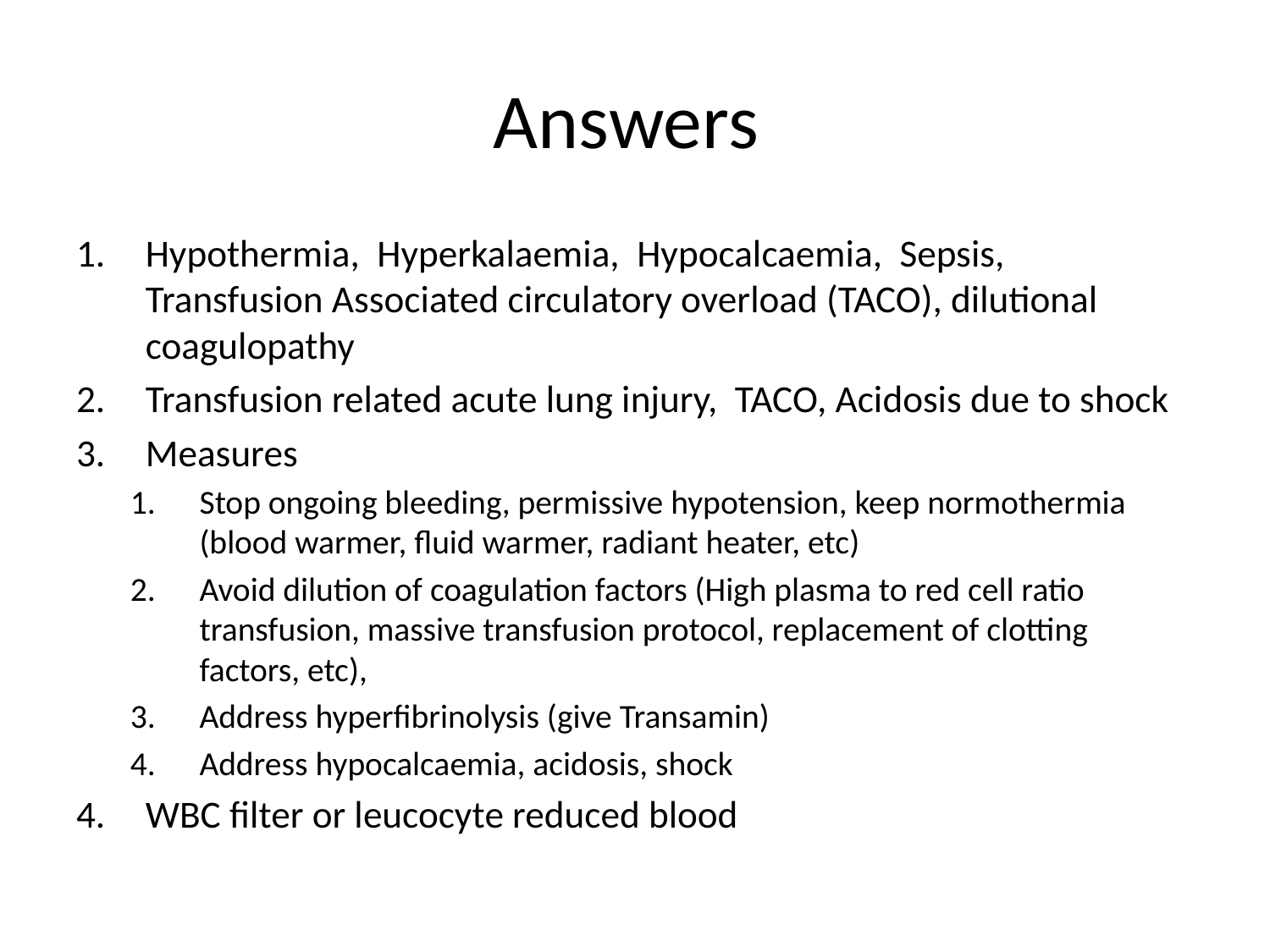

# Answers
Hypothermia,  Hyperkalaemia,  Hypocalcaemia,  Sepsis,  Transfusion Associated circulatory overload (TACO), dilutional coagulopathy
Transfusion related acute lung injury,  TACO, Acidosis due to shock
Measures
Stop ongoing bleeding, permissive hypotension, keep normothermia (blood warmer, fluid warmer, radiant heater, etc)
Avoid dilution of coagulation factors (High plasma to red cell ratio transfusion, massive transfusion protocol, replacement of clotting factors, etc),
Address hyperfibrinolysis (give Transamin)
Address hypocalcaemia, acidosis, shock
WBC filter or leucocyte reduced blood